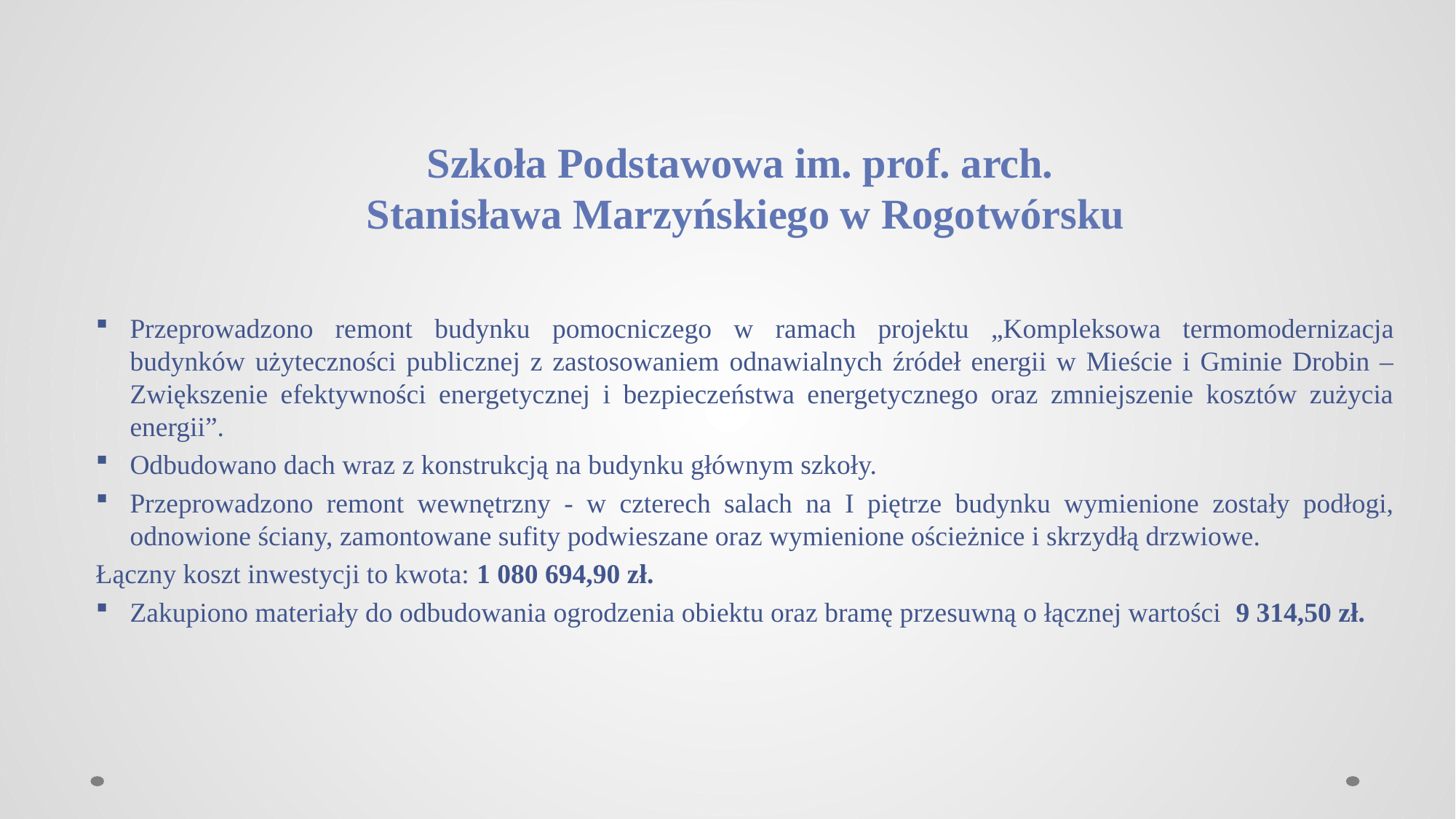

Szkoła Podstawowa im. prof. arch.
Stanisława Marzyńskiego w Rogotwórsku

Przeprowadzono remont budynku pomocniczego w ramach projektu „Kompleksowa termomodernizacja budynków użyteczności publicznej z zastosowaniem odnawialnych źródeł energii w Mieście i Gminie Drobin – Zwiększenie efektywności energetycznej i bezpieczeństwa energetycznego oraz zmniejszenie kosztów zużycia energii”.
Odbudowano dach wraz z konstrukcją na budynku głównym szkoły.
Przeprowadzono remont wewnętrzny - w czterech salach na I piętrze budynku wymienione zostały podłogi, odnowione ściany, zamontowane sufity podwieszane oraz wymienione ościeżnice i skrzydłą drzwiowe.
Łączny koszt inwestycji to kwota: 1 080 694,90 zł.
Zakupiono materiały do odbudowania ogrodzenia obiektu oraz bramę przesuwną o łącznej wartości  9 314,50 zł.

#